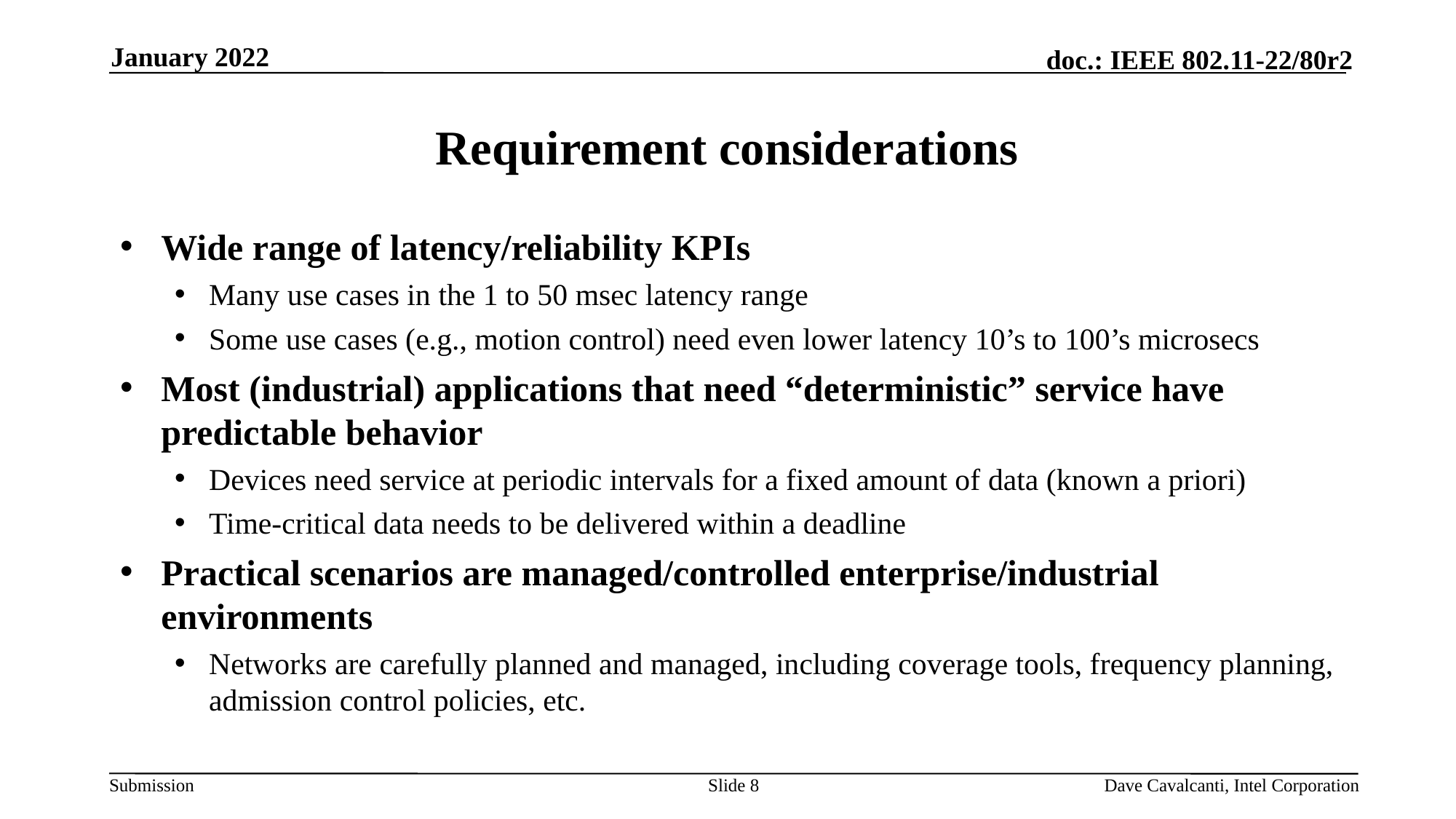

January 2022
# Requirement considerations
Wide range of latency/reliability KPIs
Many use cases in the 1 to 50 msec latency range
Some use cases (e.g., motion control) need even lower latency 10’s to 100’s microsecs
Most (industrial) applications that need “deterministic” service have predictable behavior
Devices need service at periodic intervals for a fixed amount of data (known a priori)
Time-critical data needs to be delivered within a deadline
Practical scenarios are managed/controlled enterprise/industrial environments
Networks are carefully planned and managed, including coverage tools, frequency planning, admission control policies, etc.
Slide 8
Dave Cavalcanti, Intel Corporation